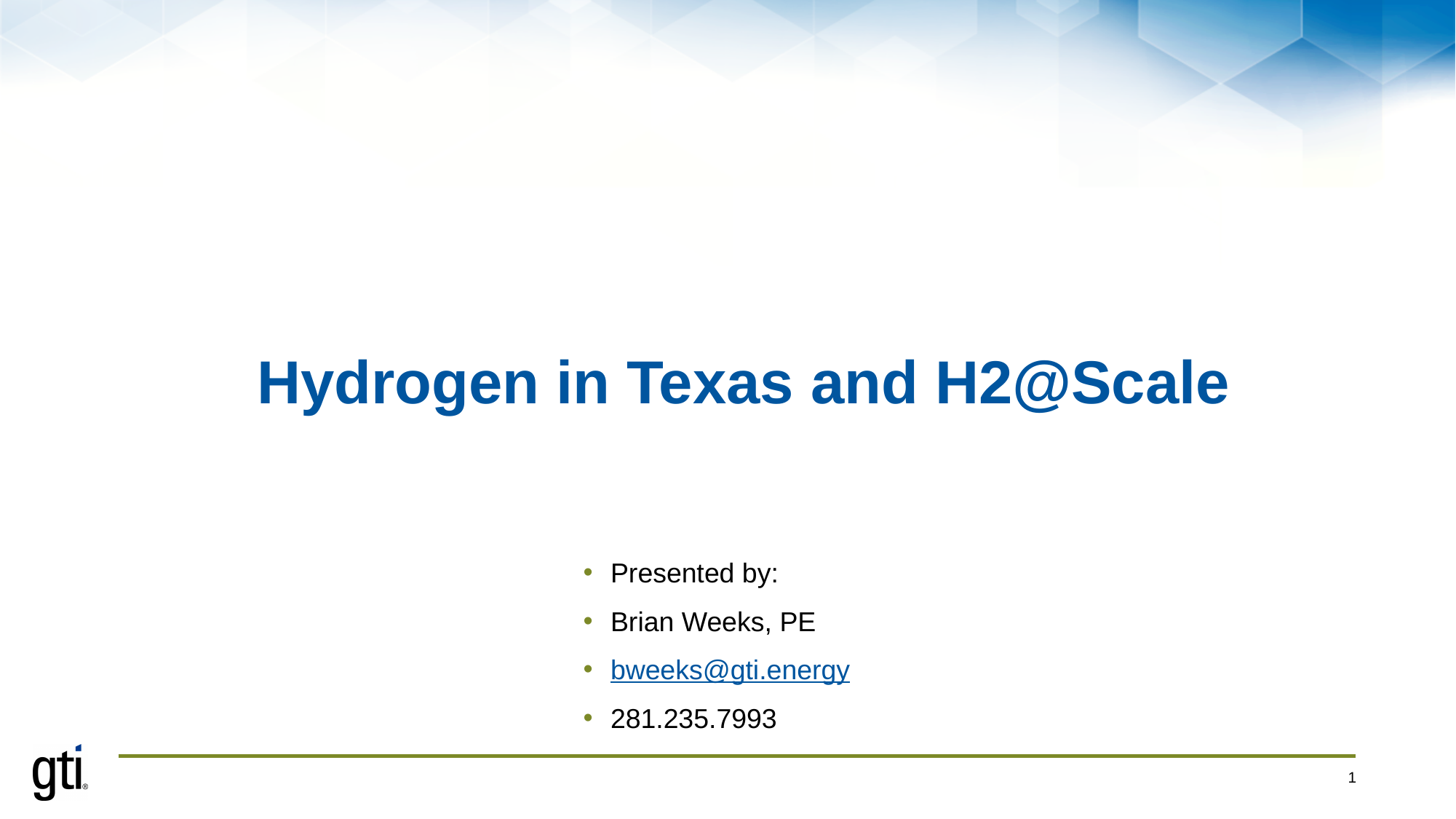

# Hydrogen in Texas and H2@Scale
Presented by:
Brian Weeks, PE
bweeks@gti.energy
281.235.7993